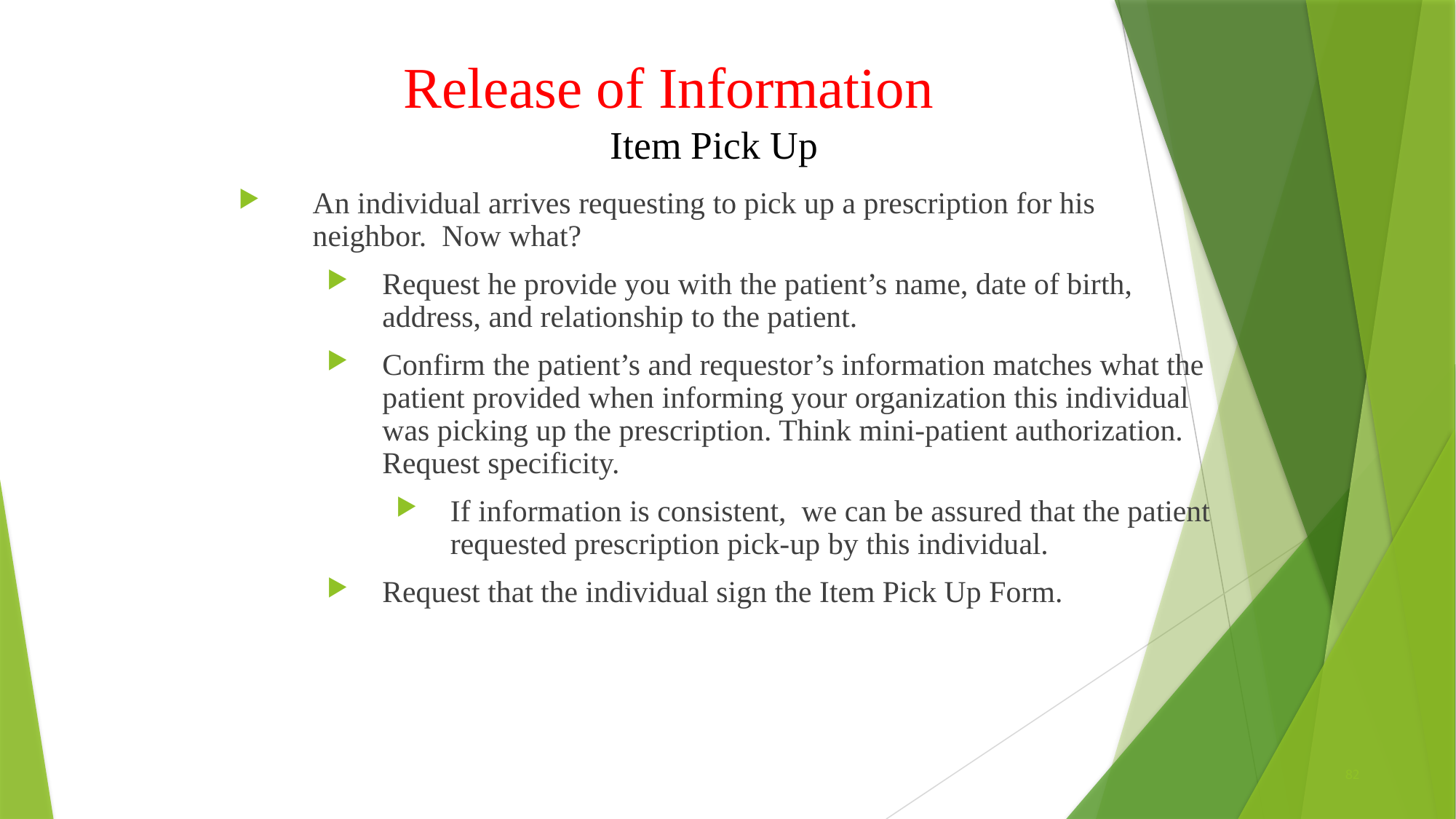

# Release of Information Item Pick Up
An individual arrives requesting to pick up a prescription for his neighbor.  Now what?
Request he provide you with the patient’s name, date of birth, address, and relationship to the patient.
Confirm the patient’s and requestor’s information matches what the patient provided when informing your organization this individual was picking up the prescription. Think mini-patient authorization. Request specificity.
If information is consistent,  we can be assured that the patient requested prescription pick-up by this individual.
Request that the individual sign the Item Pick Up Form.

82